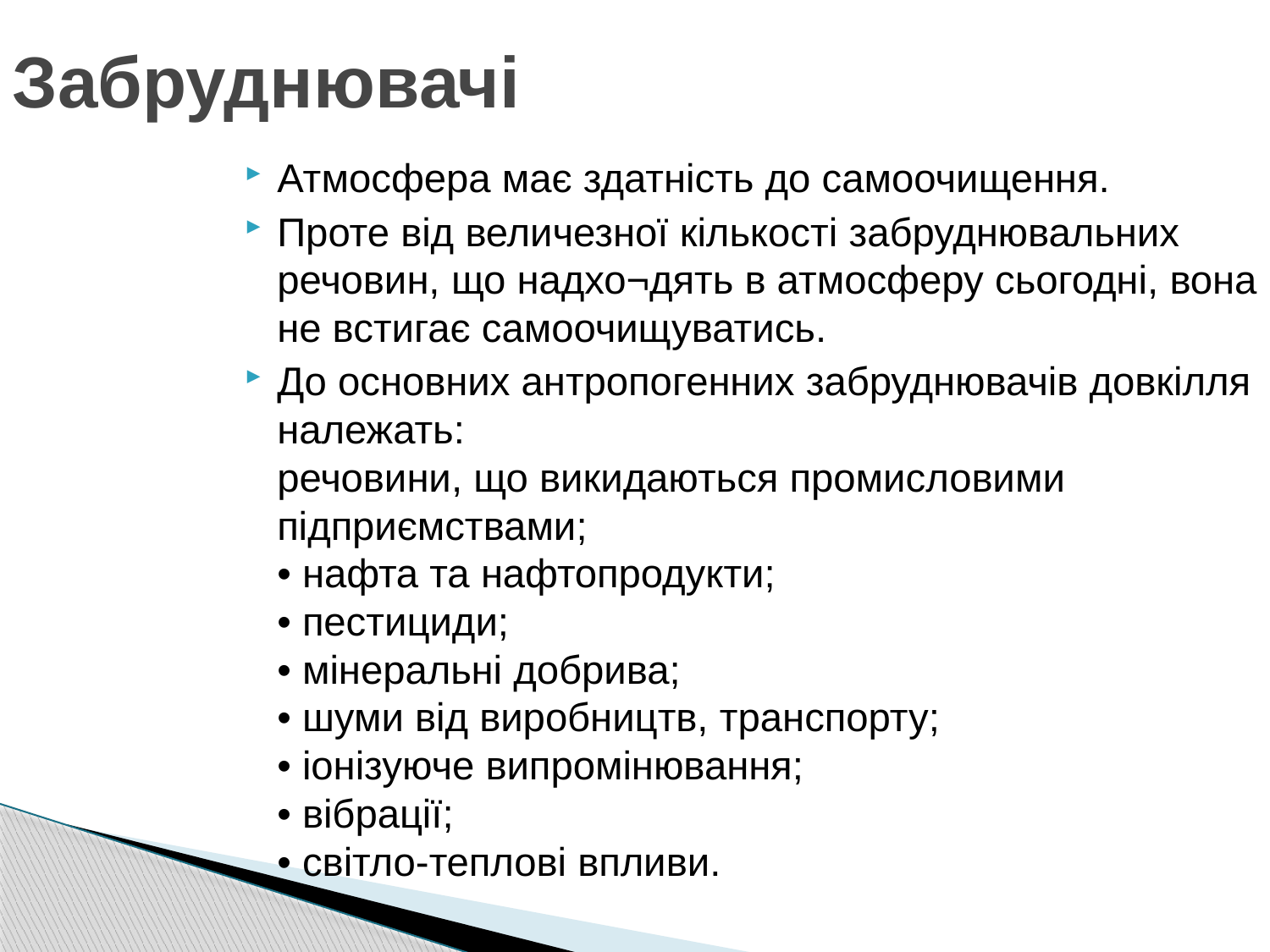

# Забруднювачі
Атмосфера має здатність до самоочищення.
Проте від величезної кількості забруднювальних речовин, що надхо¬дять в атмосферу сьогодні, вона не встигає самоочищуватись.
До основних антропогенних забруднювачів довкілля належать:
речовини, що викидаються промисловими підприємствами;
• нафта та нафтопродукти;
• пестициди;
• мінеральні добрива;
• шуми від виробництв, транспорту;
• іонізуюче випромінювання;
• вібрації;
• світло-теплові впливи.